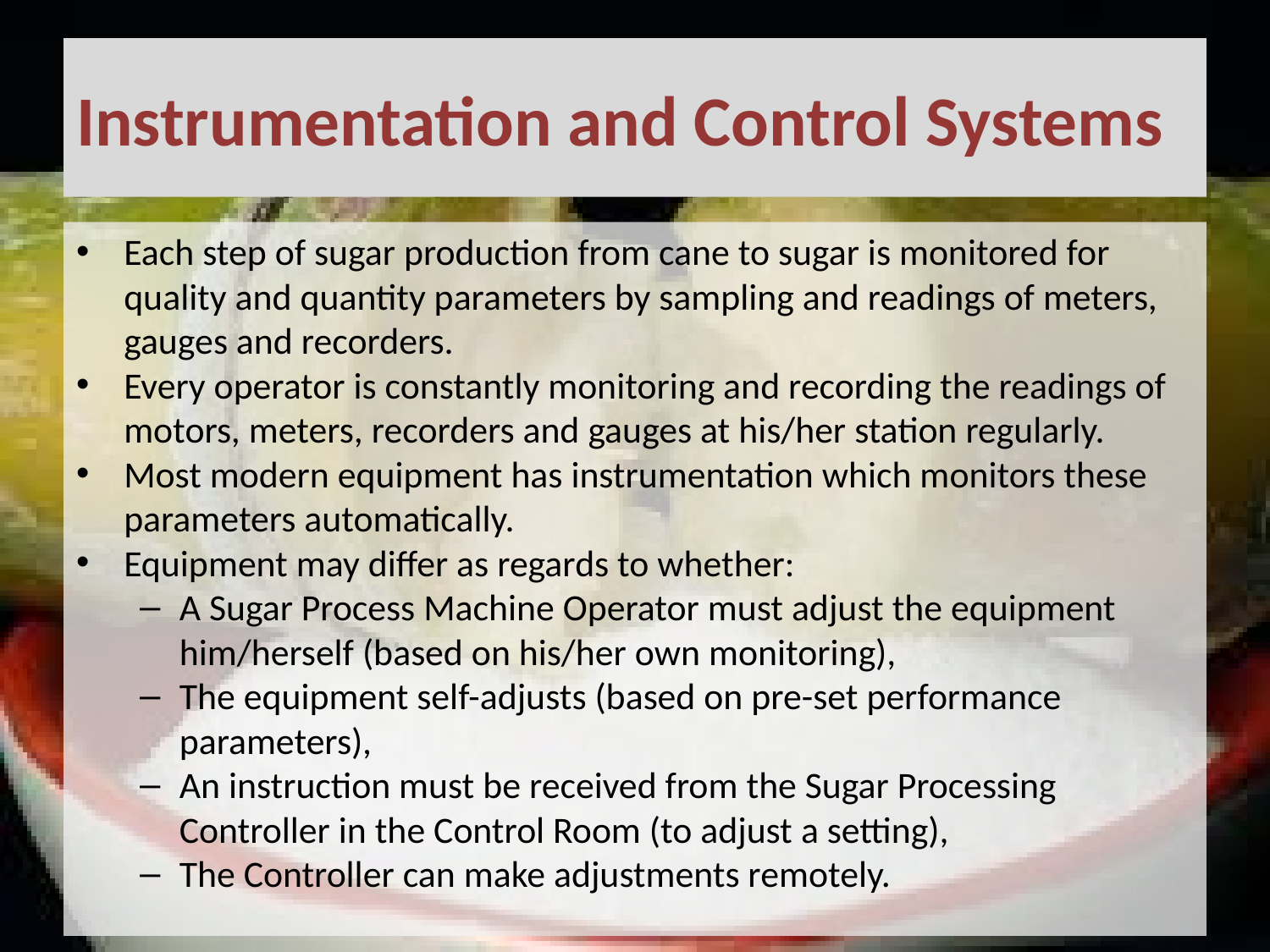

# Instrumentation and Control Systems
Each step of sugar production from cane to sugar is monitored for quality and quantity parameters by sampling and readings of meters, gauges and recorders.
Every operator is constantly monitoring and recording the readings of motors, meters, recorders and gauges at his/her station regularly.
Most modern equipment has instrumentation which monitors these parameters automatically.
Equipment may differ as regards to whether:
A Sugar Process Machine Operator must adjust the equipment him/herself (based on his/her own monitoring),
The equipment self-adjusts (based on pre-set performance parameters),
An instruction must be received from the Sugar Processing Controller in the Control Room (to adjust a setting),
The Controller can make adjustments remotely.